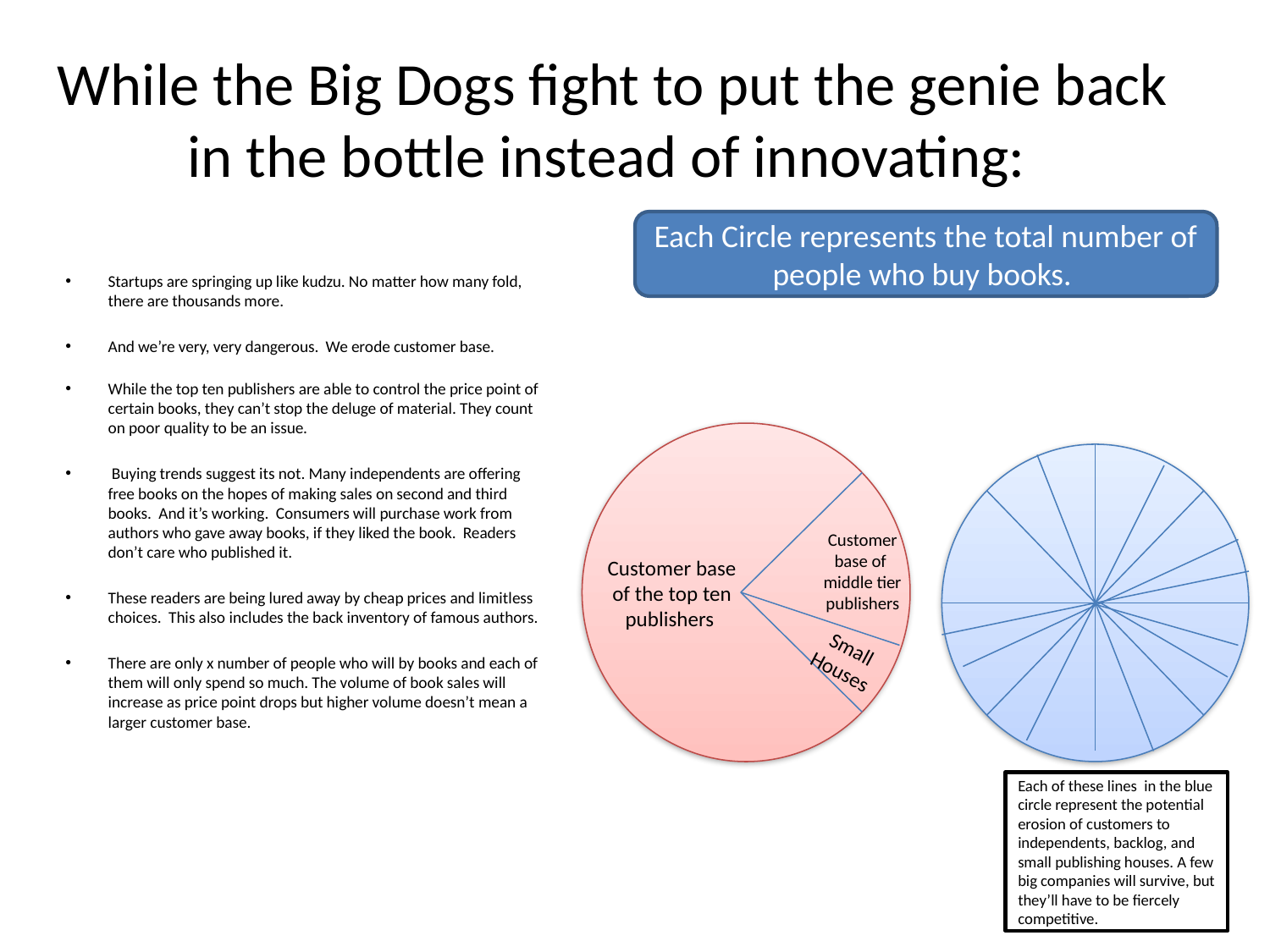

# While the Big Dogs fight to put the genie back in the bottle instead of innovating:
Each Circle represents the total number of people who buy books.
Startups are springing up like kudzu. No matter how many fold, there are thousands more.

And we’re very, very dangerous.  We erode customer base.
While the top ten publishers are able to control the price point of certain books, they can’t stop the deluge of material. They count on poor quality to be an issue.

 Buying trends suggest its not. Many independents are offering free books on the hopes of making sales on second and third books.  And it’s working.  Consumers will purchase work from authors who gave away books, if they liked the book.  Readers don’t care who published it.

These readers are being lured away by cheap prices and limitless choices.  This also includes the back inventory of famous authors.

There are only x number of people who will by books and each of them will only spend so much. The volume of book sales will increase as price point drops but higher volume doesn’t mean a larger customer base.

Customer base of  middle tier publishers
Customer base of the top ten publishers
Small Houses
Each of these lines  in the blue circle represent the potential  erosion of customers to independents, backlog, and small publishing houses. A few big companies will survive, but they’ll have to be fiercely competitive.